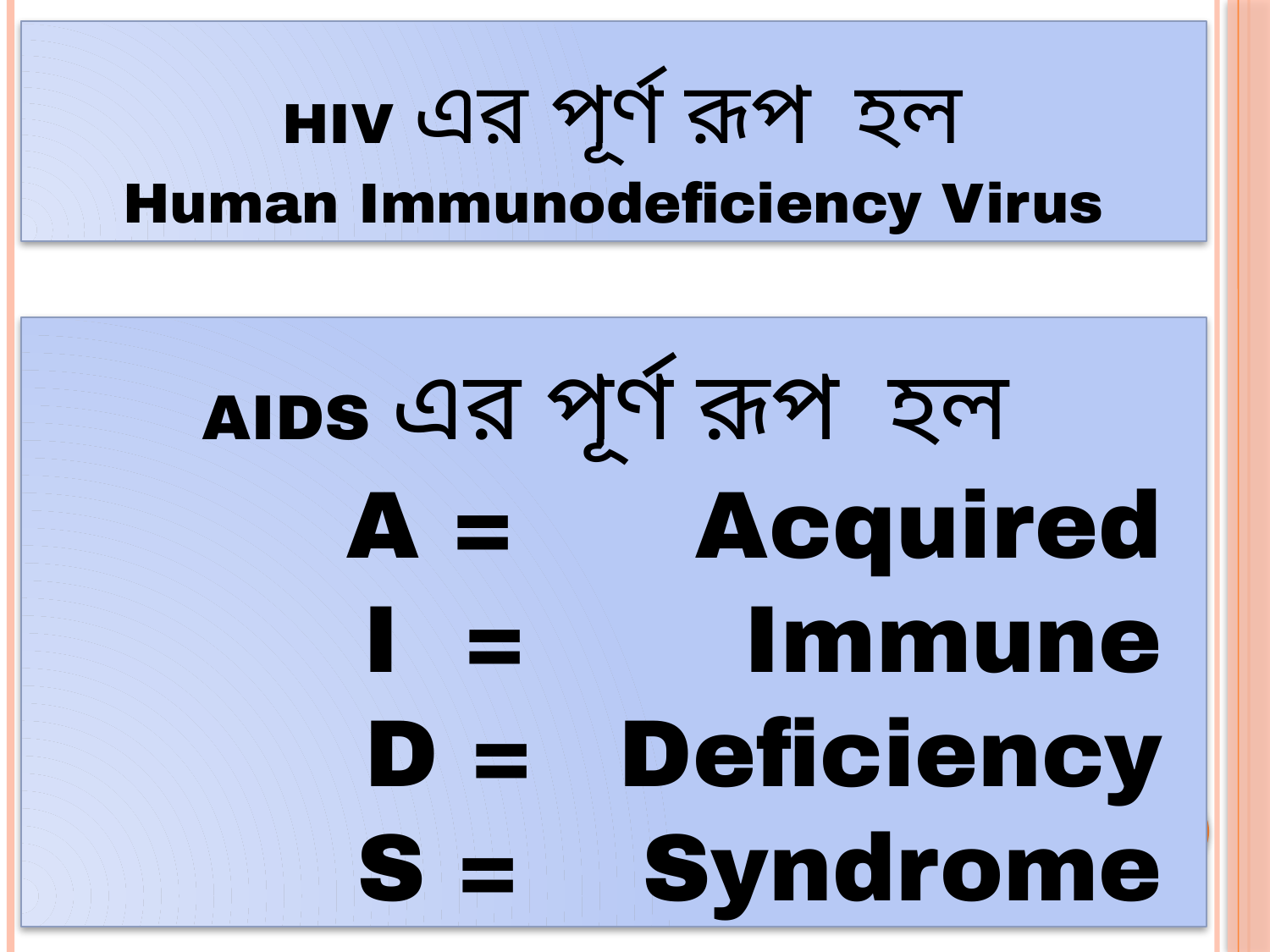

HIV এর পূর্ণ রূপ  হল
Human Immunodeficiency Virus
 AIDS এর পূর্ণ রূপ  হল
A =	   Acquired
I  = 		Immune
D = 	Deficiency
S =	 Syndrome